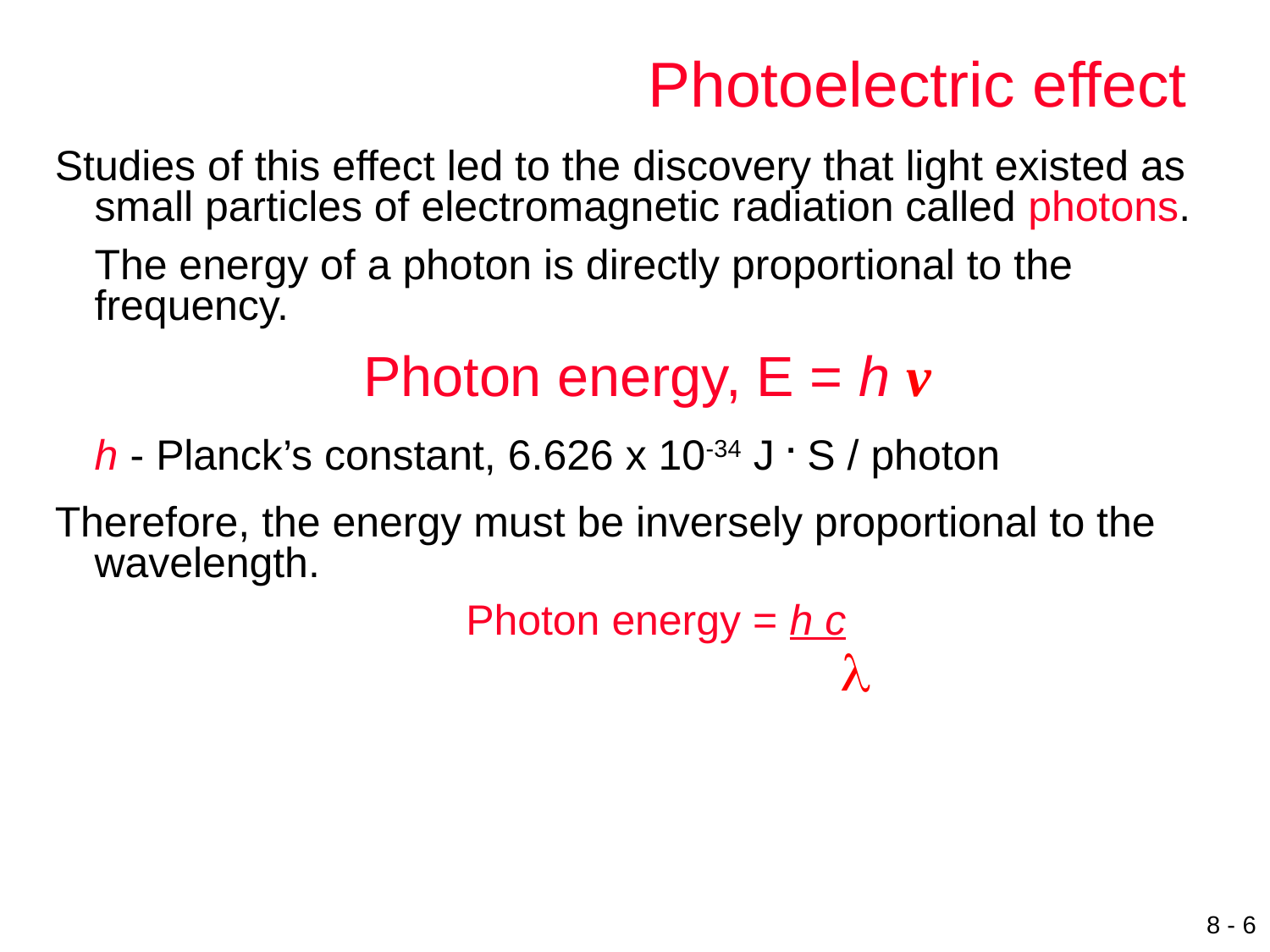

# Photoelectric effect
Studies of this effect led to the discovery that light existed as small particles of electromagnetic radiation called photons.

	The energy of a photon is directly proportional to the frequency.

Photon energy, E = h ν

	h - Planck’s constant, 6.626 x 10-34 J . S / photon

Therefore, the energy must be inversely proportional to the wavelength.

Photon energy = h c
			          λ